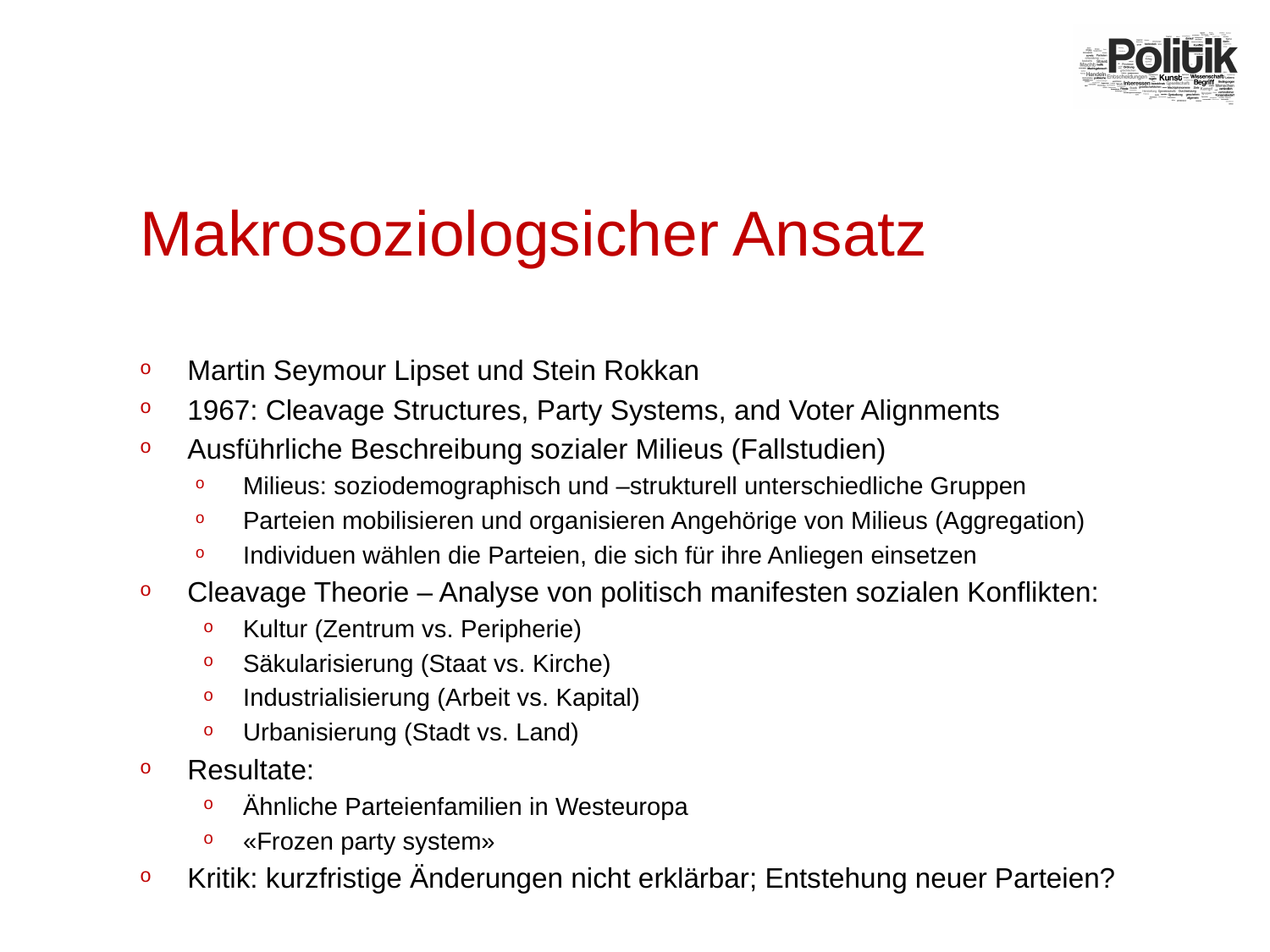

# Makrosoziologsicher Ansatz
Martin Seymour Lipset und Stein Rokkan
1967: Cleavage Structures, Party Systems, and Voter Alignments
Ausführliche Beschreibung sozialer Milieus (Fallstudien)
Milieus: soziodemographisch und –strukturell unterschiedliche Gruppen
Parteien mobilisieren und organisieren Angehörige von Milieus (Aggregation)
Individuen wählen die Parteien, die sich für ihre Anliegen einsetzen
Cleavage Theorie – Analyse von politisch manifesten sozialen Konflikten:
Kultur (Zentrum vs. Peripherie)
Säkularisierung (Staat vs. Kirche)
Industrialisierung (Arbeit vs. Kapital)
Urbanisierung (Stadt vs. Land)
Resultate:
Ähnliche Parteienfamilien in Westeuropa
«Frozen party system»
Kritik: kurzfristige Änderungen nicht erklärbar; Entstehung neuer Parteien?